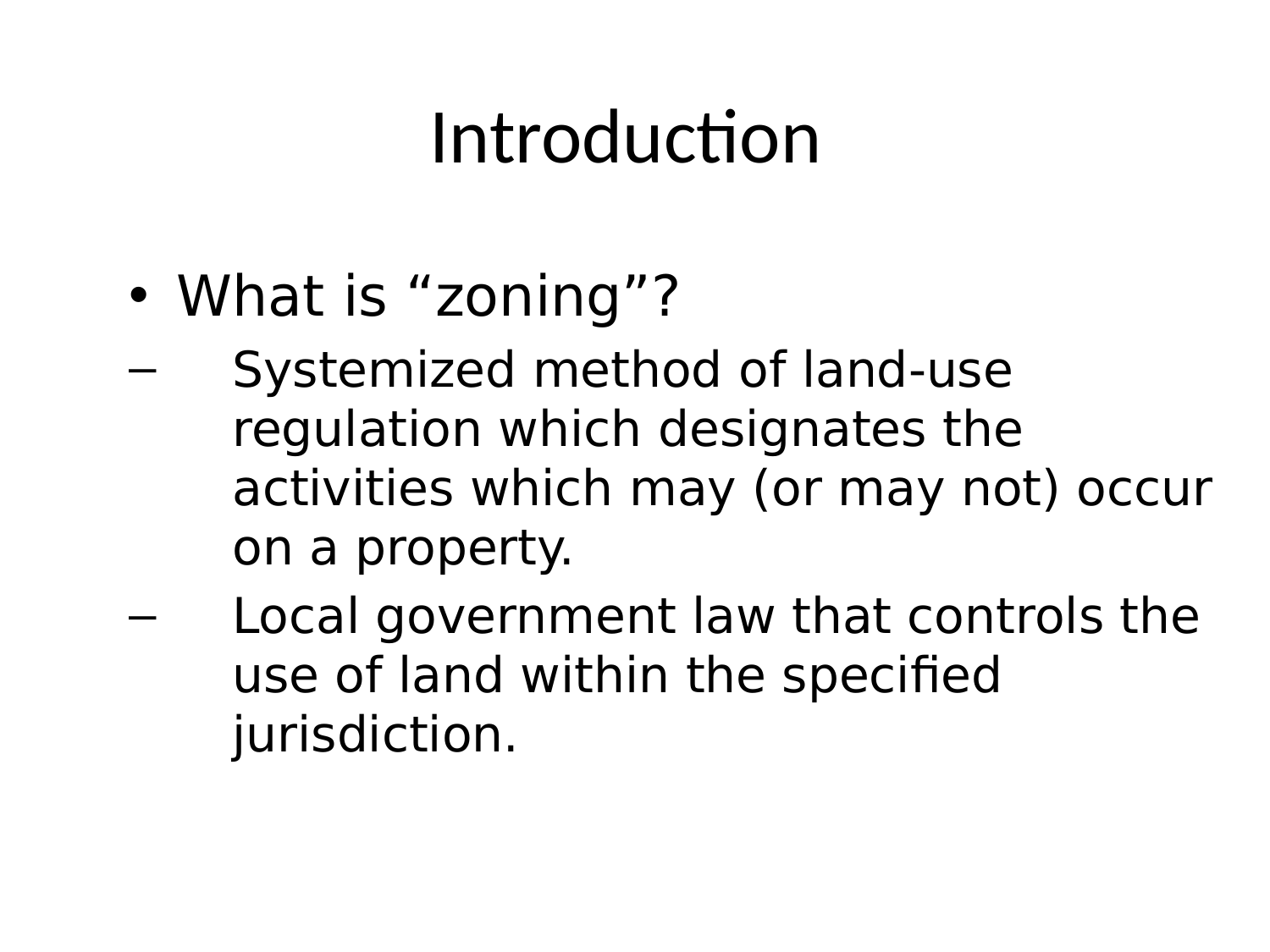

Introduction
What is “zoning”?
Systemized method of land-use regulation which designates the activities which may (or may not) occur on a property.
Local government law that controls the use of land within the specified jurisdiction.